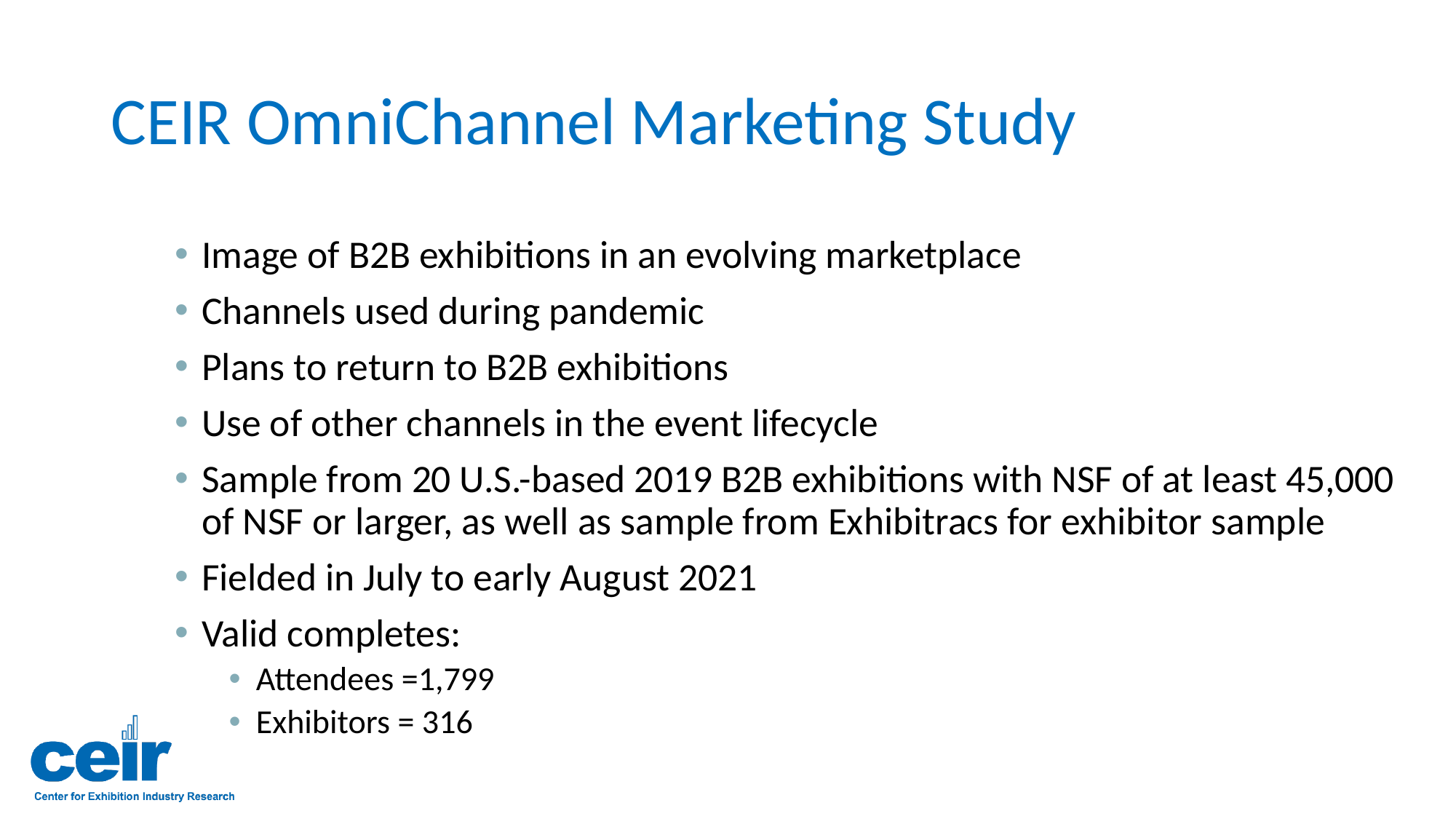

# CEIR OmniChannel Marketing Study
Image of B2B exhibitions in an evolving marketplace
Channels used during pandemic
Plans to return to B2B exhibitions
Use of other channels in the event lifecycle
Sample from 20 U.S.-based 2019 B2B exhibitions with NSF of at least 45,000 of NSF or larger, as well as sample from Exhibitracs for exhibitor sample
Fielded in July to early August 2021
Valid completes:
Attendees =1,799
Exhibitors = 316